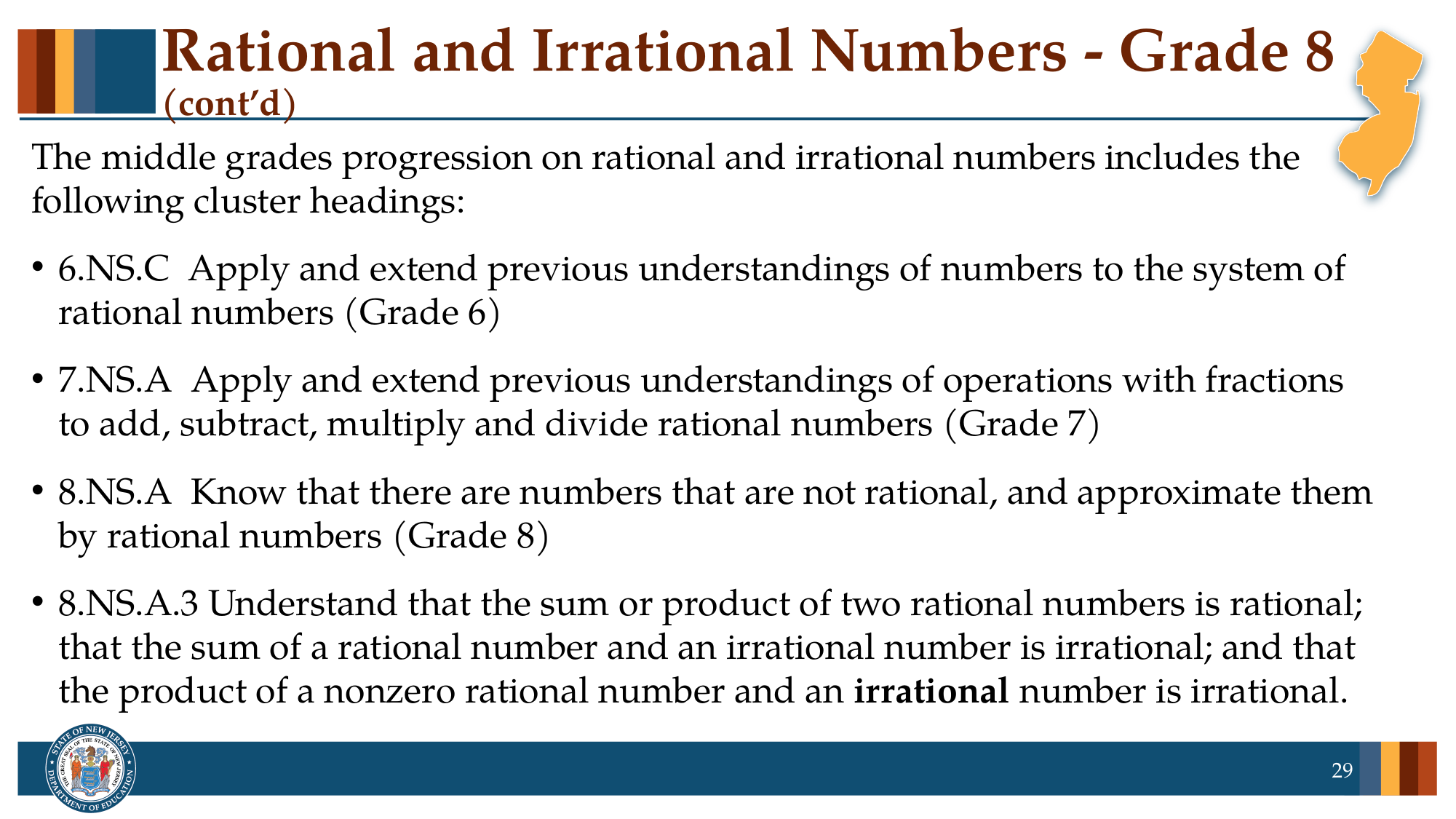

# Rational and Irrational Numbers - Grade 8 (cont’d)
The middle grades progression on rational and irrational numbers includes the following cluster headings:
6.NS.C  Apply and extend previous understandings of numbers to the system of rational numbers (Grade 6)
7.NS.A  Apply and extend previous understandings of operations with fractions to add, subtract, multiply and divide rational numbers (Grade 7)
8.NS.A  Know that there are numbers that are not rational, and approximate them by rational numbers (Grade 8)
8.NS.A.3 Understand that the sum or product of two rational numbers is rational; that the sum of a rational number and an irrational number is irrational; and that the product of a nonzero rational number and an irrational number is irrational.
29